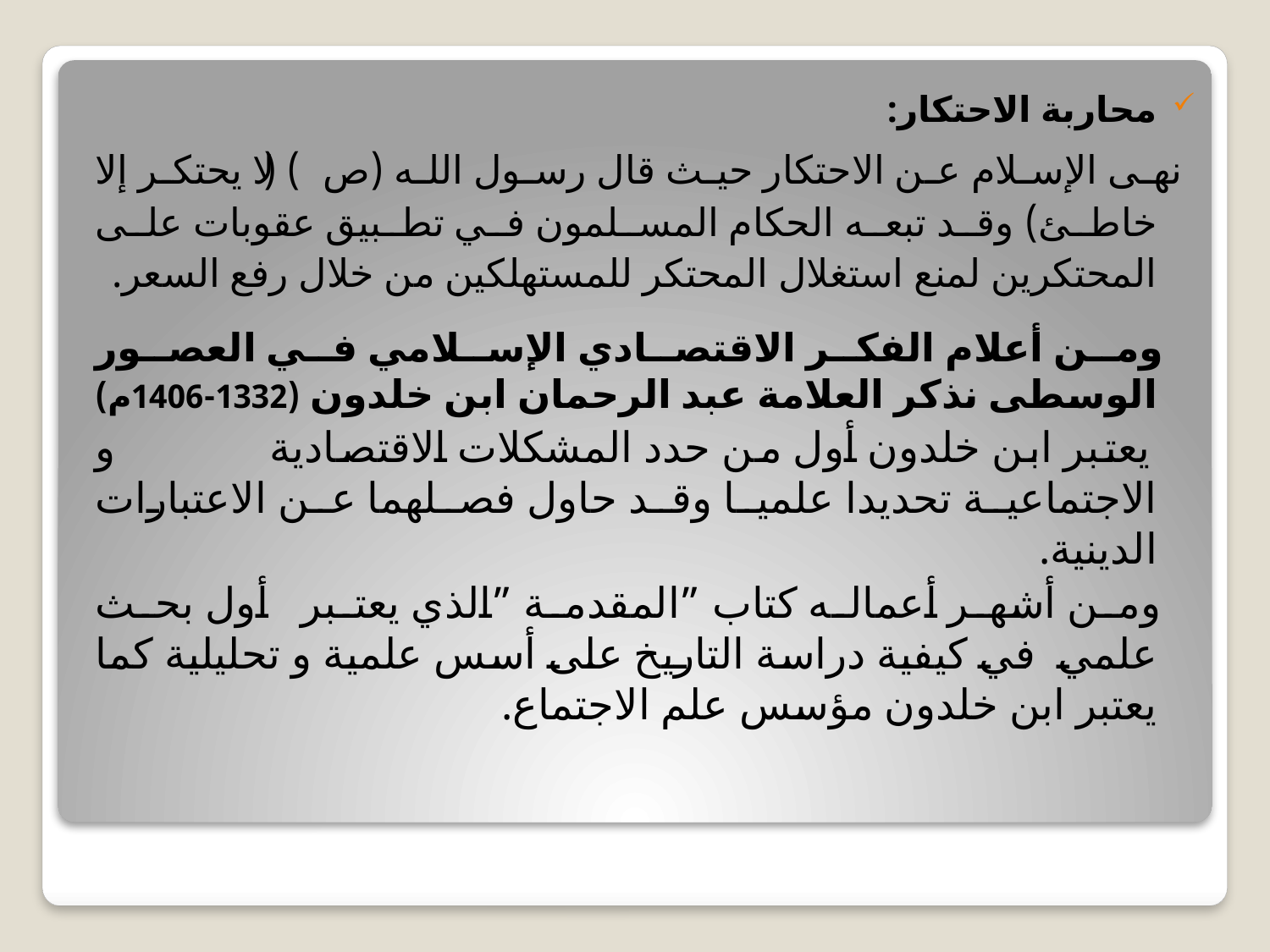

محاربة الاحتكار:
 نهى الإسلام عن الاحتكار حيث قال رسول الله (ص) ( لا يحتكر إلا خاطئ) وقد تبعه الحكام المسلمون في تطبيق عقوبات على المحتكرين لمنع استغلال المحتكر للمستهلكين من خلال رفع السعر.

   ومن أعلام الفكر الاقتصادي الإسلامي في العصور الوسطى نذكر العلامة عبد الرحمان ابن خلدون (1332-1406م)
    يعتبر ابن خلدون أول من حدد المشكلات الاقتصادية              و الاجتماعية تحديدا علميا وقد حاول فصلهما عن الاعتبارات الدينية.
   ومن أشهر أعماله كتاب ”المقدمة ”الذي يعتبر   أول بحث علمي  في كيفية دراسة التاريخ على أسس علمية و تحليلية كما يعتبر ابن خلدون مؤسس علم الاجتماع.